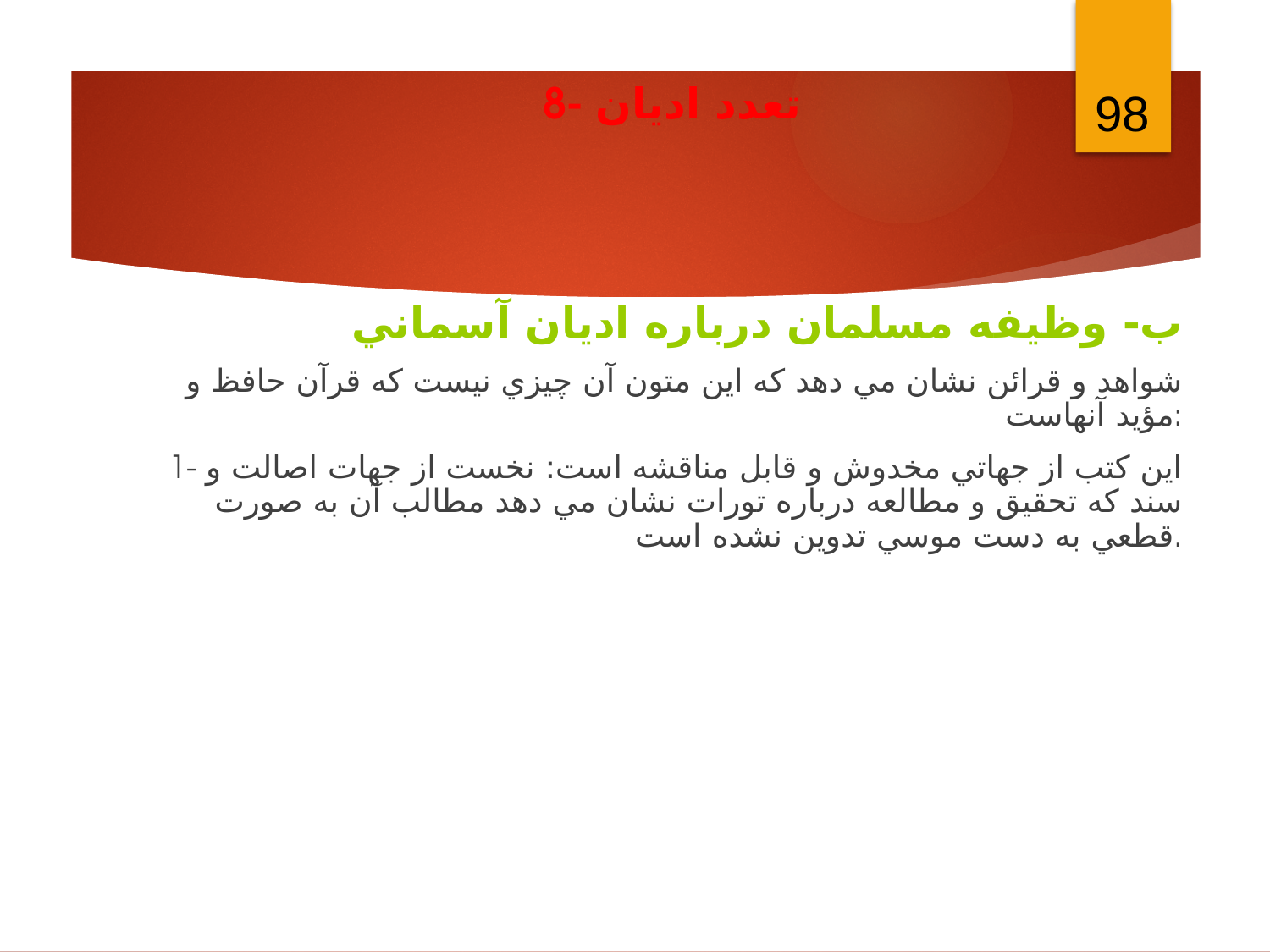

98
8- تعدد اديان

ب- وظيفه مسلمان درباره اديان آسماني
شواهد و قرائن نشان مي دهد كه اين متون آن چيزي نيست كه قرآن حافظ و مؤيد آنهاست:
1- اين كتب از جهاتي مخدوش و قابل مناقشه است: نخست از جهات اصالت و سند كه تحقيق و مطالعه درباره تورات نشان مي دهد مطالب آن به صورت قطعي به دست موسي تدوين نشده است.